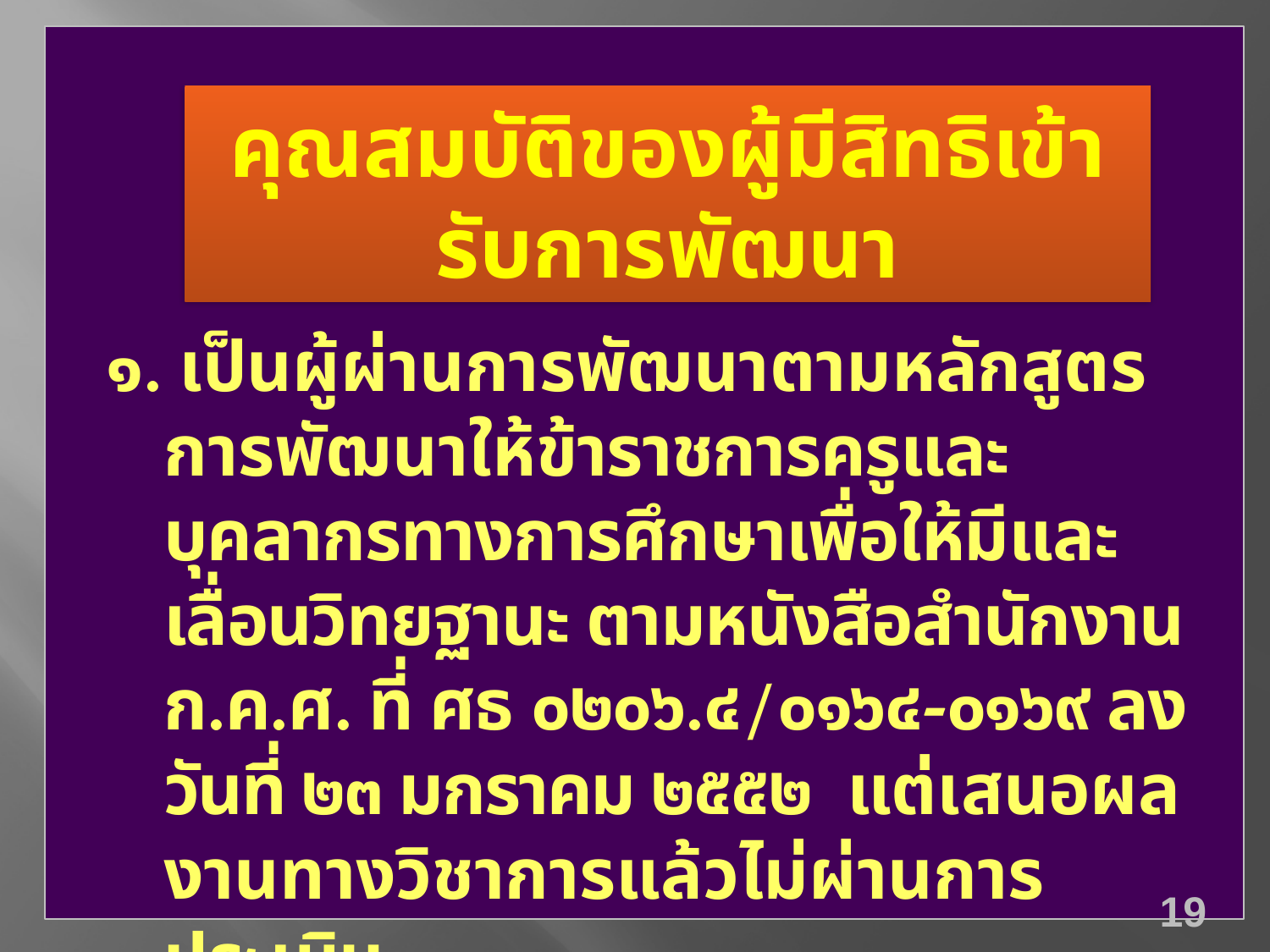

คุณสมบัติของผู้มีสิทธิเข้ารับการพัฒนา

๑. เป็นผู้ผ่านการพัฒนาตามหลักสูตรการพัฒนาให้ข้าราชการครูและบุคลากรทางการศึกษาเพื่อให้มีและเลื่อนวิทยฐานะ ตามหนังสือสำนักงาน ก.ค.ศ. ที่ ศธ ๐๒๐๖.๔/๐๑๖๔-๐๑๖๙ ลงวันที่ ๒๓ มกราคม ๒๕๕๒  แต่เสนอผลงานทางวิชาการแล้วไม่ผ่านการประเมิน

19